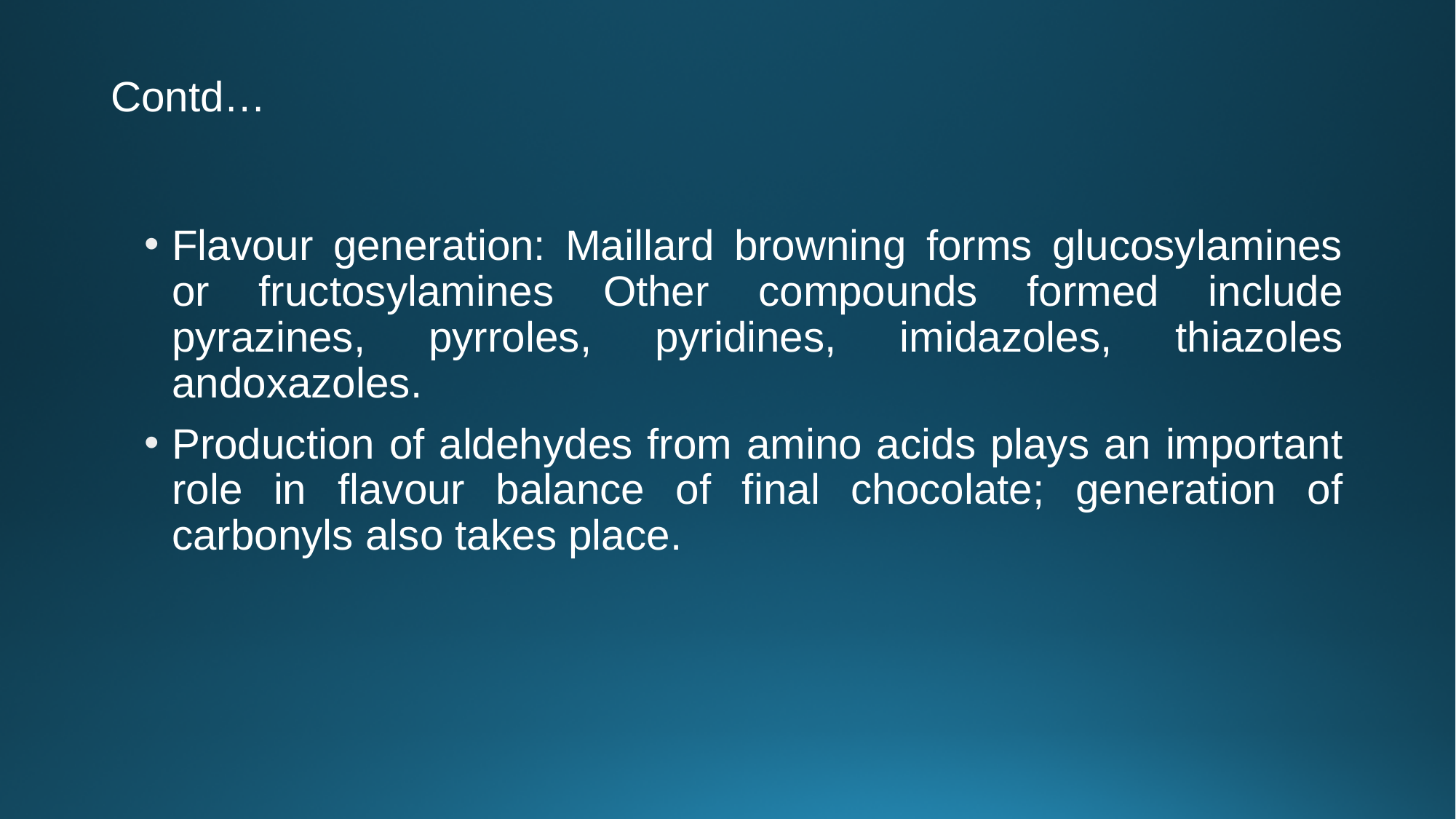

# Contd…
Flavour generation: Maillard browning forms glucosylamines or fructosylamines Other compounds formed include pyrazines, pyrroles, pyridines, imidazoles, thiazoles andoxazoles.
Production of aldehydes from amino acids plays an important role in flavour balance of final chocolate; generation of carbonyls also takes place.